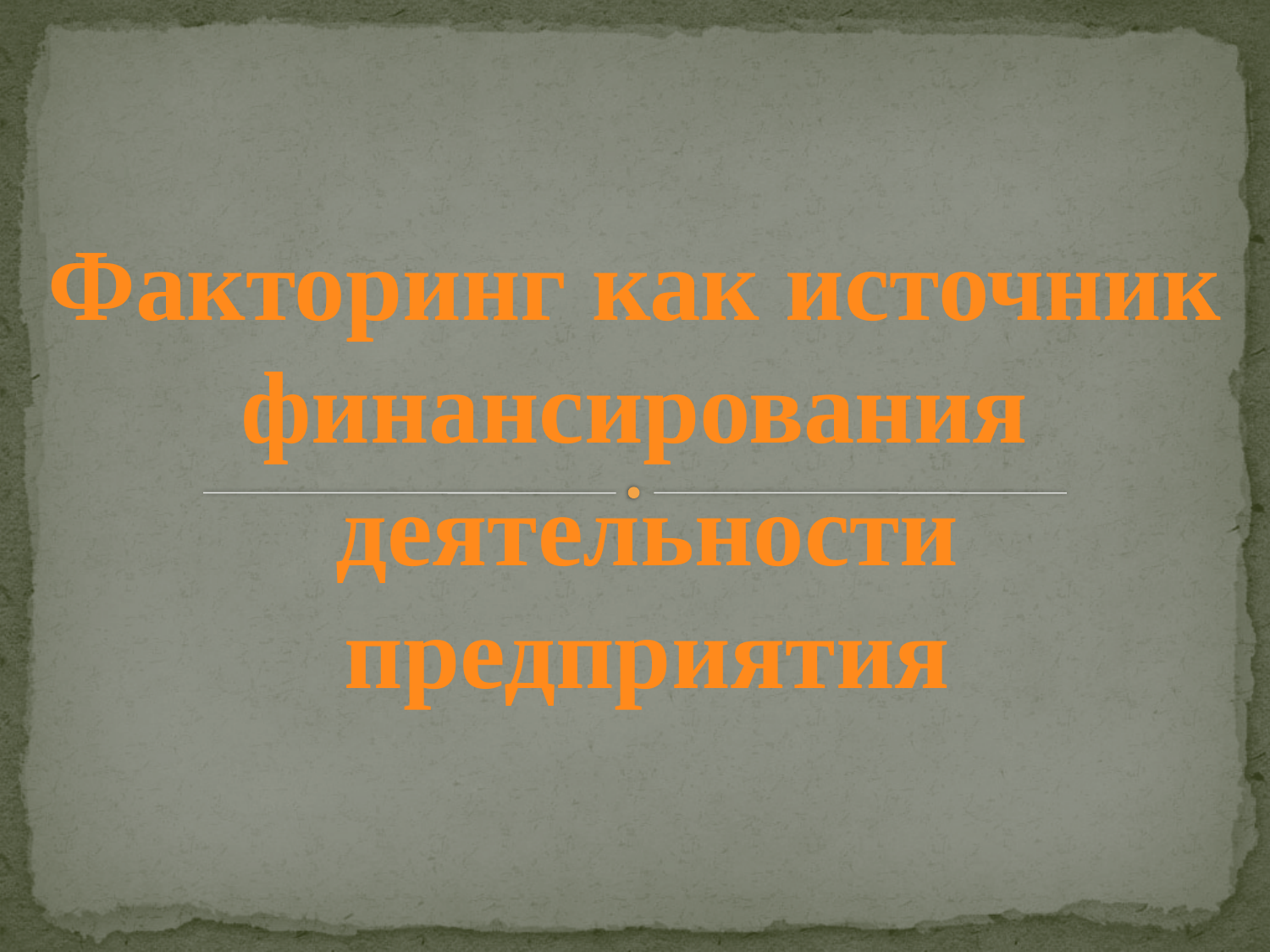

#
Факторинг как источник
финансирования
деятельности
предприятия